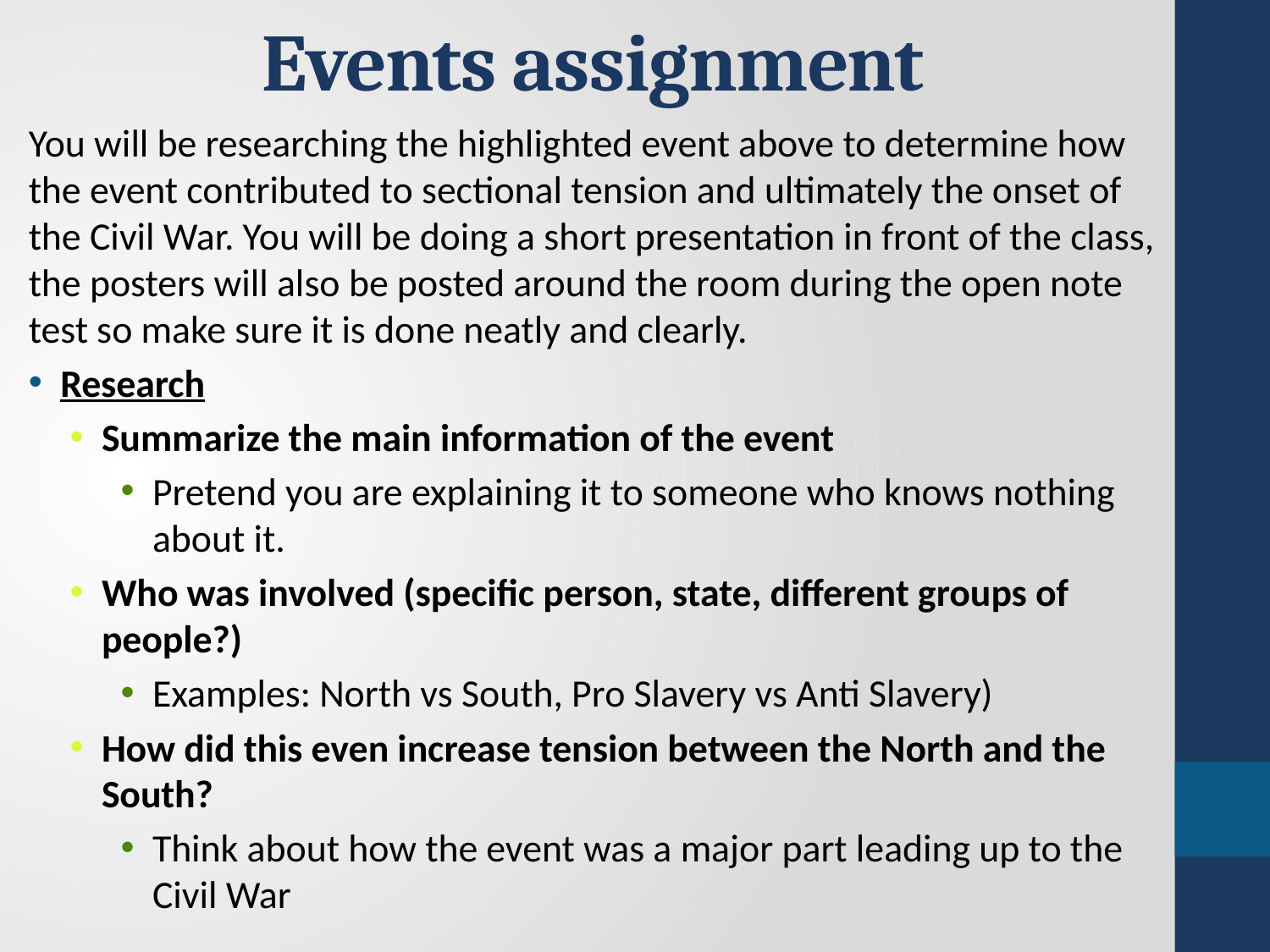

# Events assignment
You will be researching the highlighted event above to determine how the event contributed to sectional tension and ultimately the onset of the Civil War. You will be doing a short presentation in front of the class, the posters will also be posted around the room during the open note test so make sure it is done neatly and clearly.
Research
Summarize the main information of the event
Pretend you are explaining it to someone who knows nothing about it.
Who was involved (specific person, state, different groups of people?)
Examples: North vs South, Pro Slavery vs Anti Slavery)
How did this even increase tension between the North and the South?
Think about how the event was a major part leading up to the Civil War